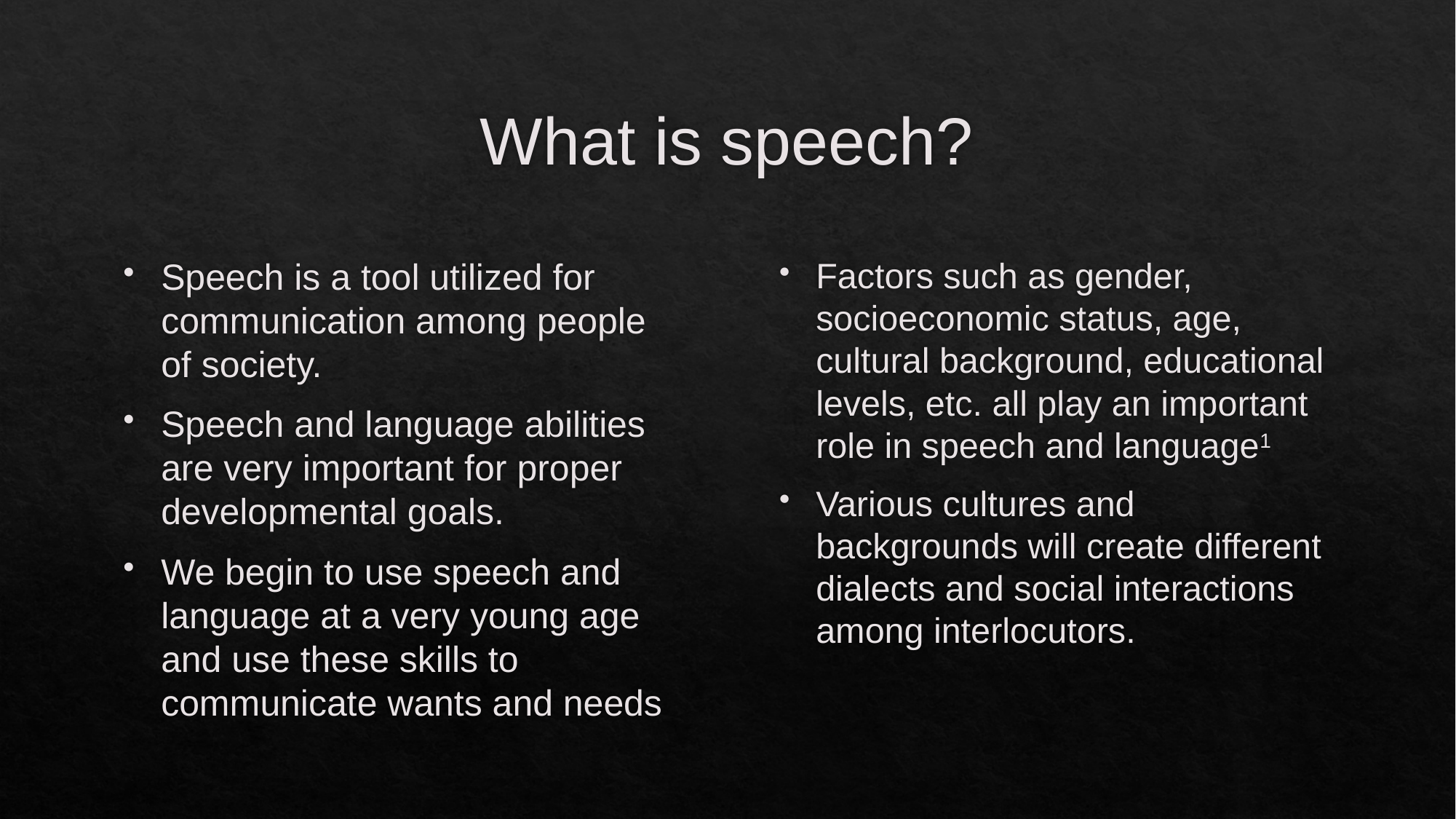

# What is speech?
Speech is a tool utilized for communication among people of society.
Speech and language abilities are very important for proper developmental goals.
We begin to use speech and language at a very young age and use these skills to communicate wants and needs
Factors such as gender, socioeconomic status, age, cultural background, educational levels, etc. all play an important role in speech and language1
Various cultures and backgrounds will create different dialects and social interactions among interlocutors.